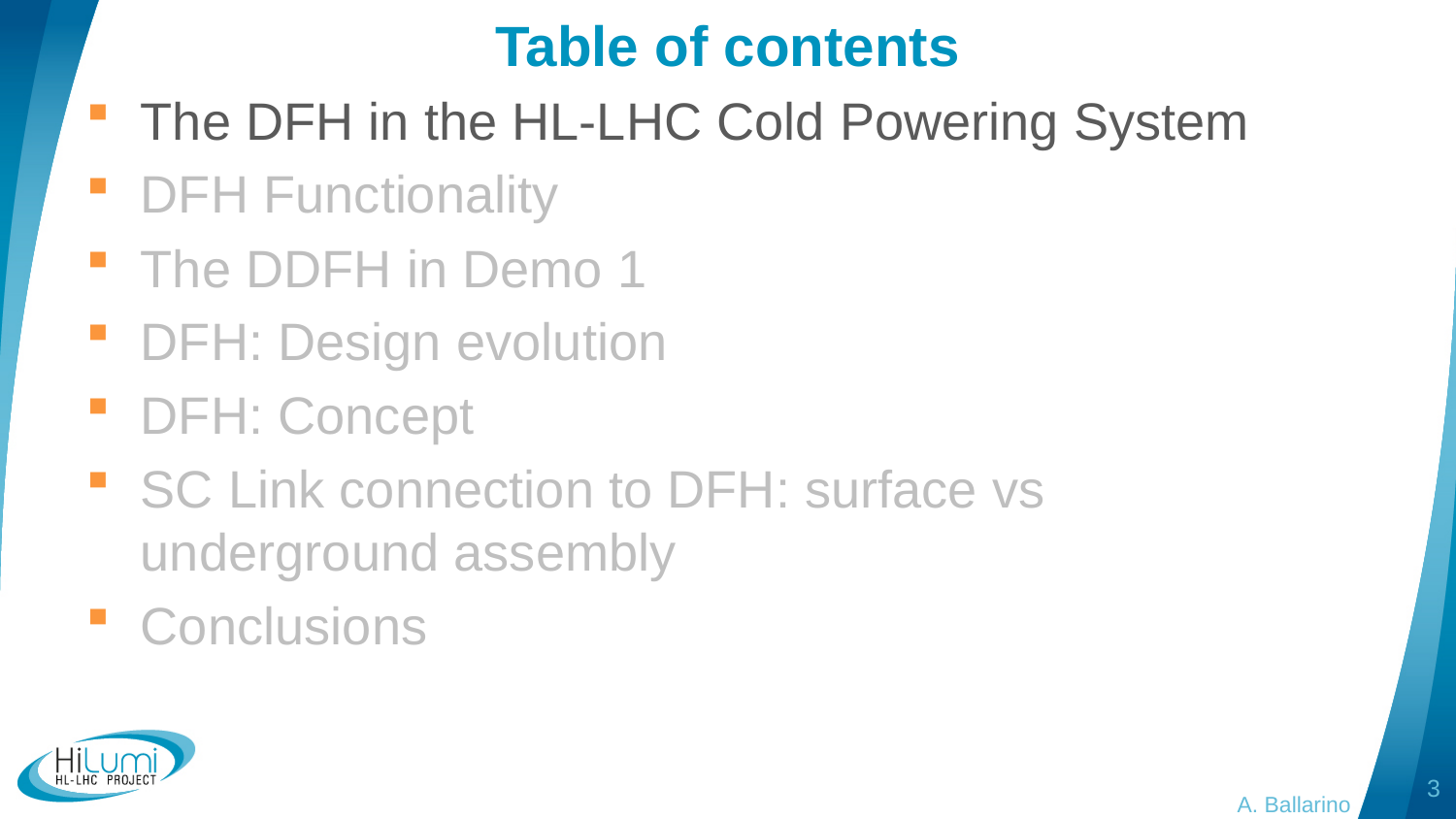

# Table of contents
The DFH in the HL-LHC Cold Powering System
DFH Functionality
The DDFH in Demo 1
DFH: Design evolution
DFH: Concept
SC Link connection to DFH: surface vs underground assembly
Conclusions

3
A. Ballarino